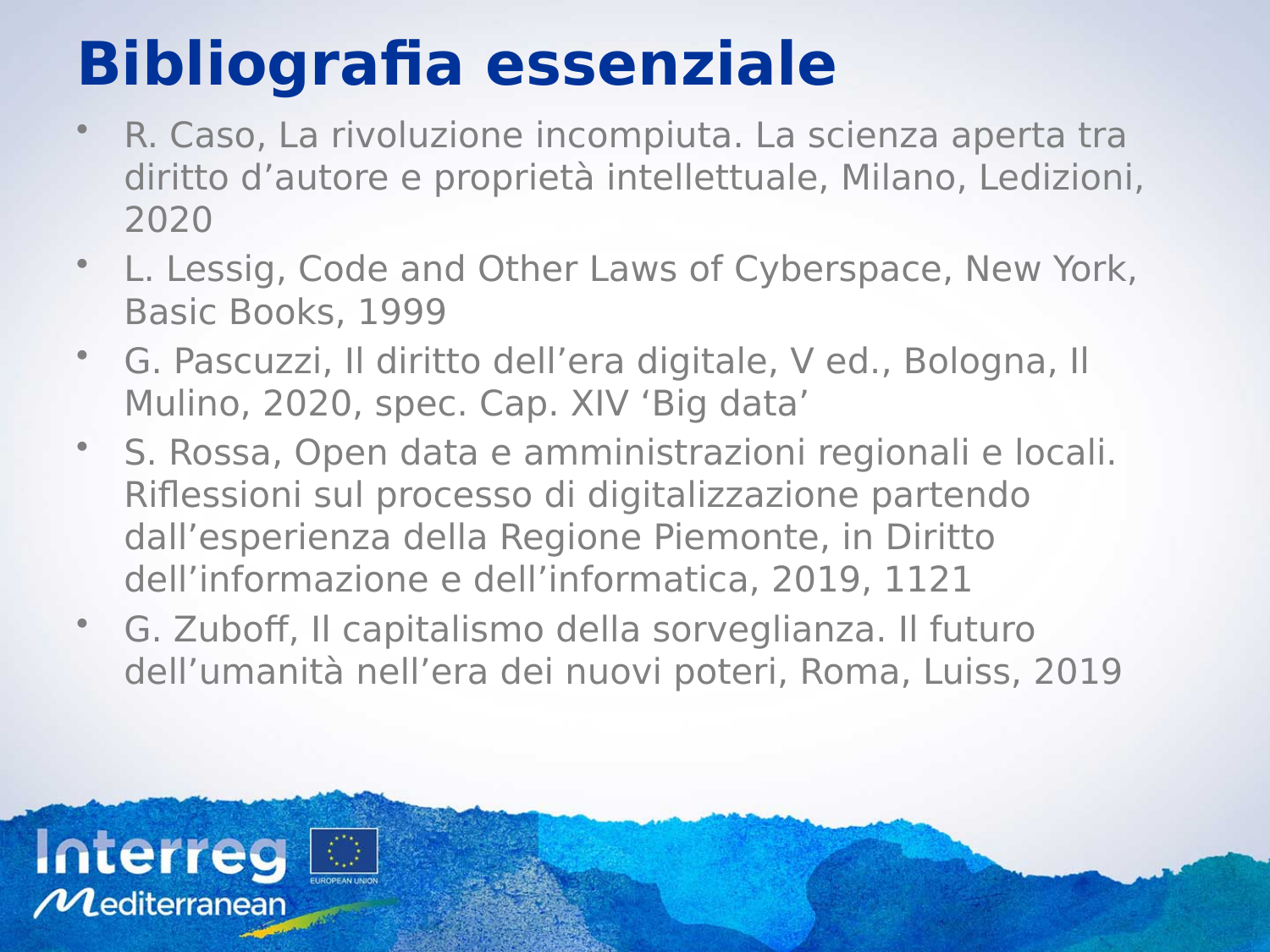

# Bibliografia essenziale
R. Caso, La rivoluzione incompiuta. La scienza aperta tra diritto d’autore e proprietà intellettuale, Milano, Ledizioni, 2020
L. Lessig, Code and Other Laws of Cyberspace, New York, Basic Books, 1999
G. Pascuzzi, Il diritto dell’era digitale, V ed., Bologna, Il Mulino, 2020, spec. Cap. XIV ‘Big data’
S. Rossa, Open data e amministrazioni regionali e locali. Riflessioni sul processo di digitalizzazione partendo dall’esperienza della Regione Piemonte, in Diritto dell’informazione e dell’informatica, 2019, 1121
G. Zuboff, Il capitalismo della sorveglianza. Il futuro dell’umanità nell’era dei nuovi poteri, Roma, Luiss, 2019